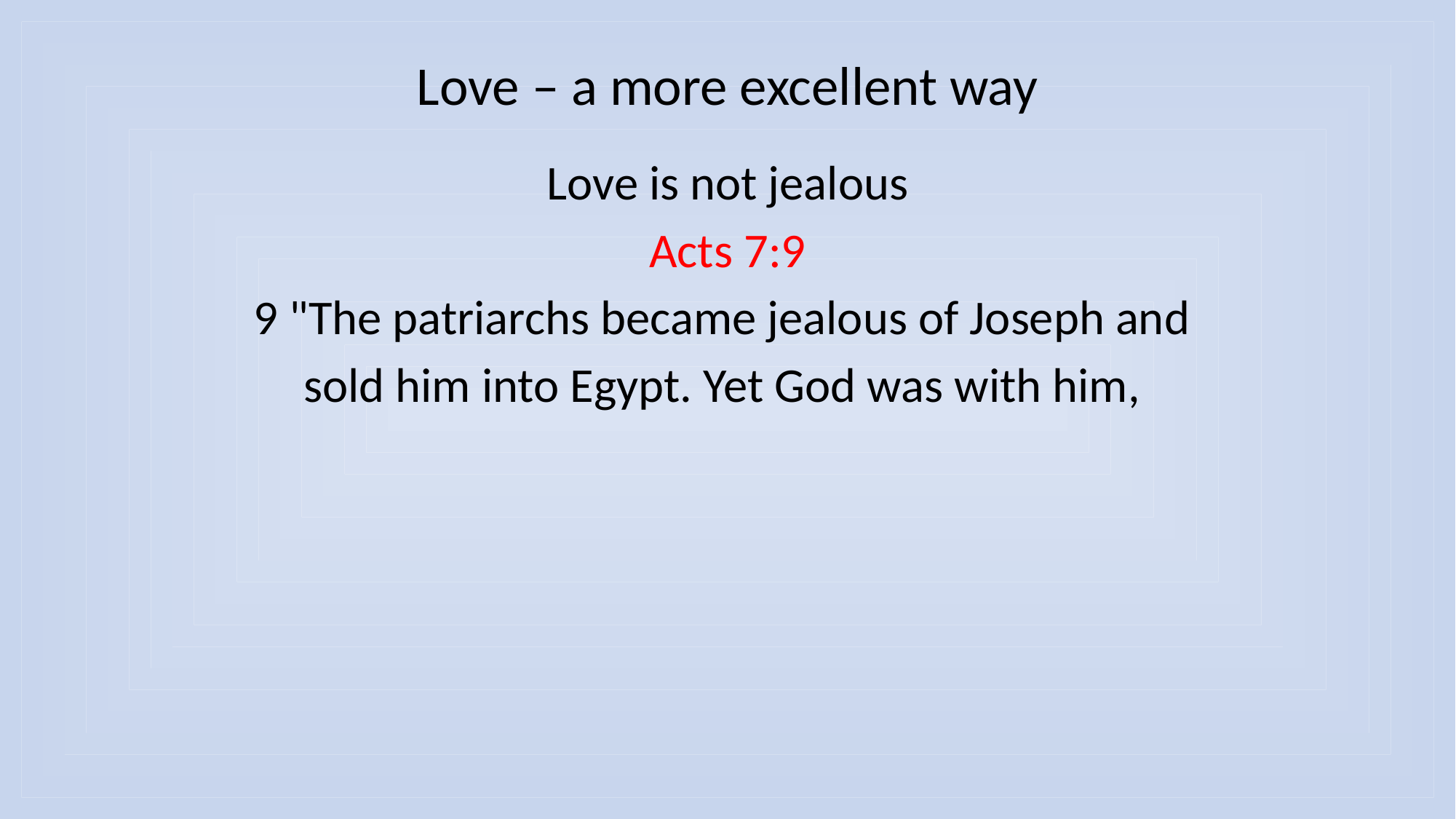

# Love – a more excellent way
Love is not jealous
Acts 7:9
9 "The patriarchs became jealous of Joseph and
sold him into Egypt. Yet God was with him,